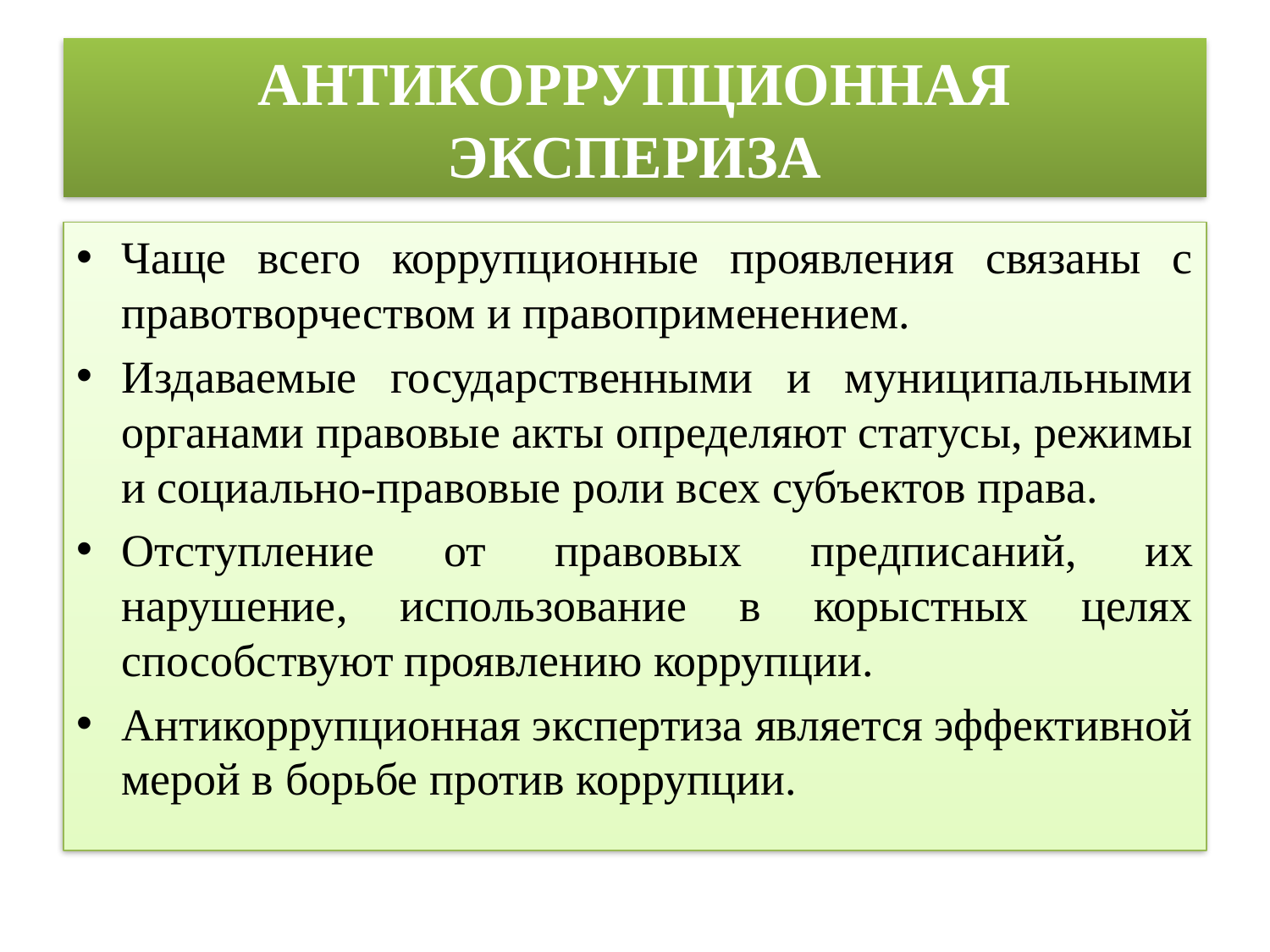

# АНТИКОРРУПЦИОННАЯ ЭКСПЕРИЗА
Чаще всего коррупционные проявления связаны с правотворчеством и правоприменением.
Издаваемые государственными и муниципальными органами правовые акты определяют статусы, режимы и социально-правовые роли всех субъектов права.
Отступление от правовых предписаний, их нарушение, использование в корыстных целях способствуют проявлению коррупции.
Антикоррупционная экспертиза является эффективной мерой в борьбе против коррупции.